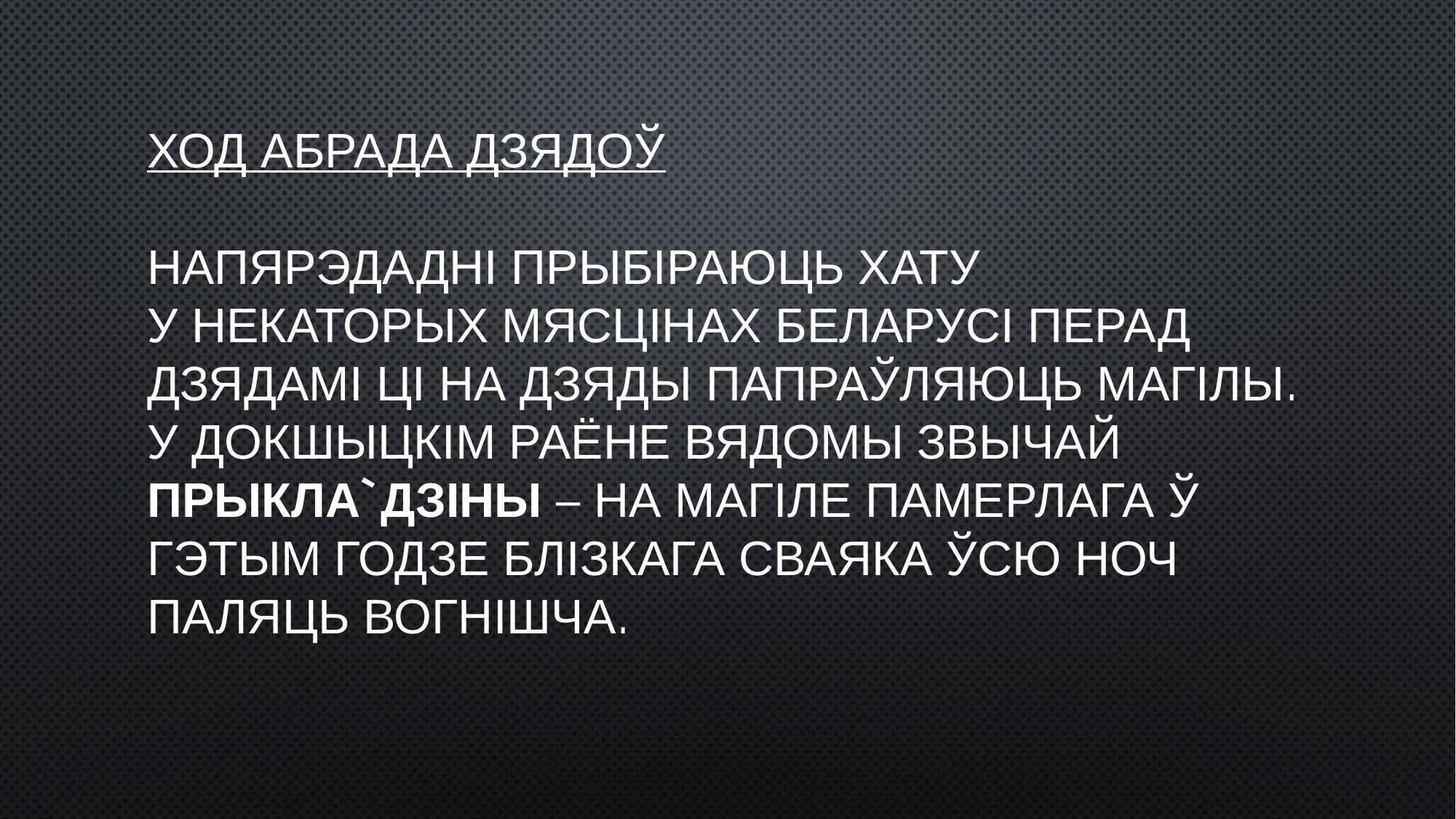

# Ход абрада Дзядоў   Напярэдадні прыбіраюць хату У некаторых мясцінах Беларусі перад Дзядамі ці на Дзяды папраўляюць магілы. У Докшыцкім раёне вядомы звычай прыкла`дзіны – на магіле памерлага ў гэтым годзе блізкага сваяка ўсю ноч паляць вогнішча.